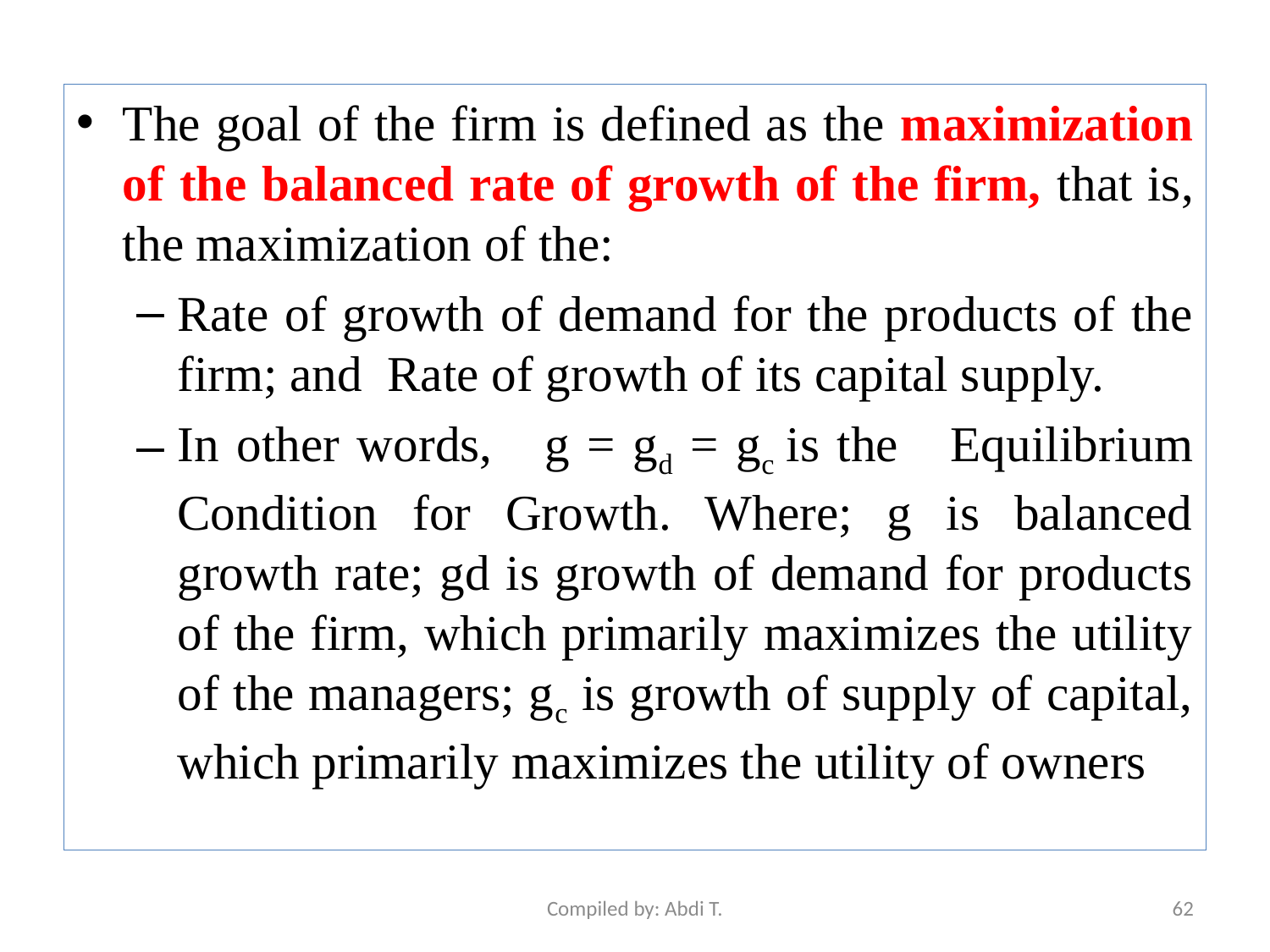

The goal of the firm is defined as the maximization of the balanced rate of growth of the firm, that is, the maximization of the:
Rate of growth of demand for the products of the firm; and  Rate of growth of its capital supply.
In other words,   g = gd = gc is the   Equilibrium Condition for Growth. Where; g is balanced growth rate; gd is growth of demand for products of the firm, which primarily maximizes the utility of the managers; gc is growth of supply of capital, which primarily maximizes the utility of owners

Compiled by: Abdi T.
62